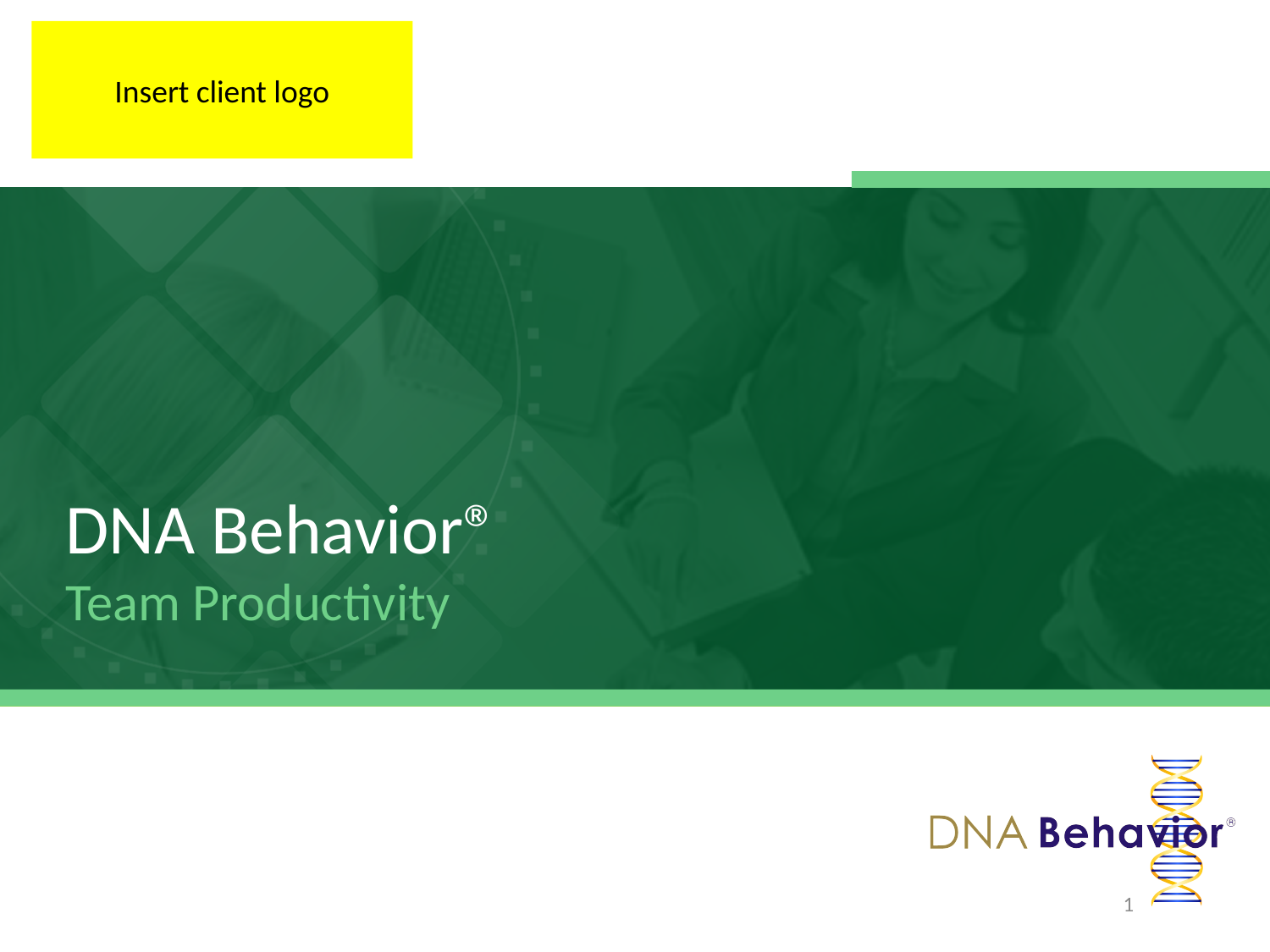

Insert client logo
# DNA Behavior® Team Productivity
1